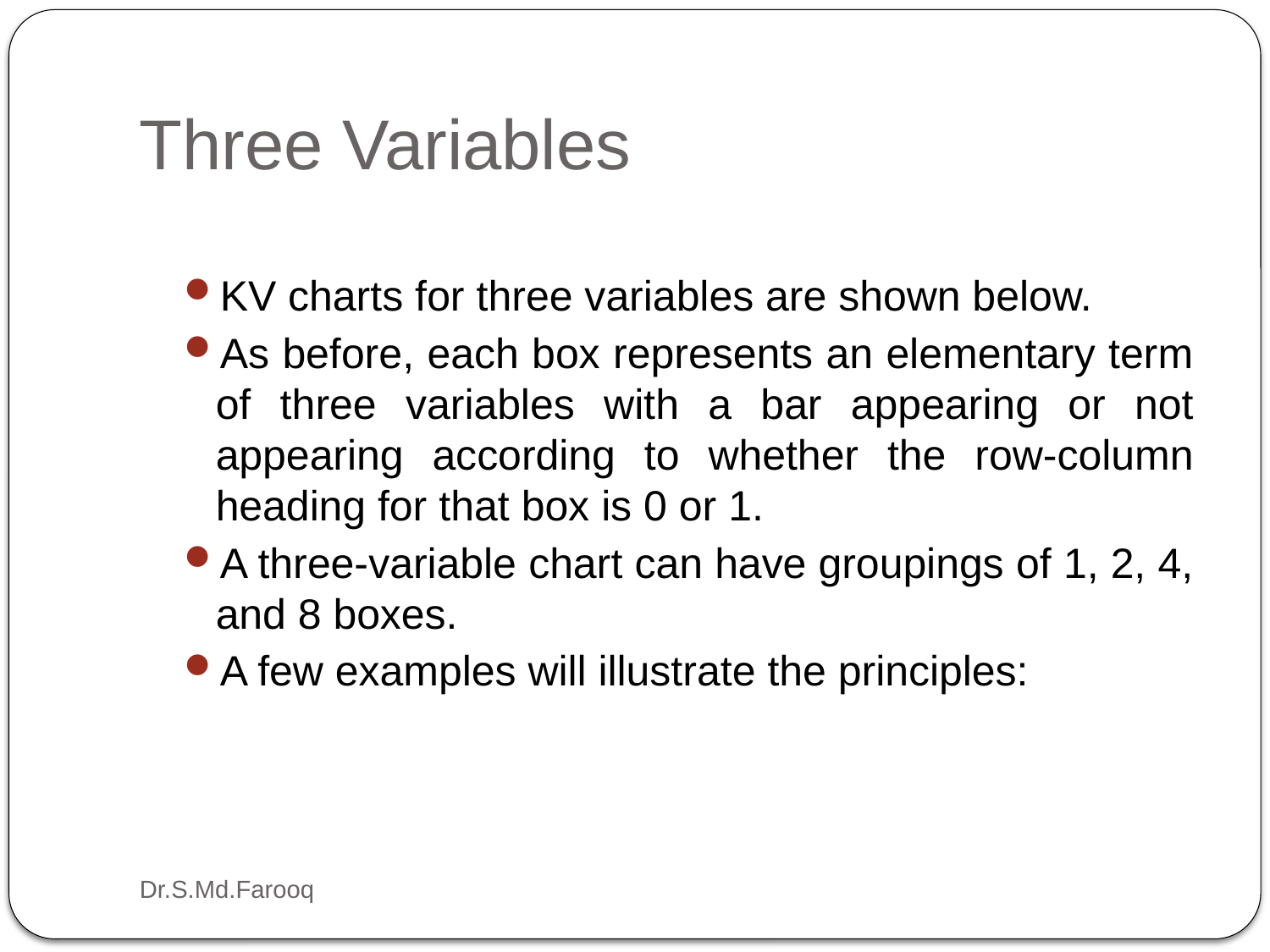

# Three Variables

KV charts for three variables are shown below.
As before, each box represents an elementary term of three variables with a bar appearing or not appearing according to whether the row-column heading for that box is 0 or 1.
A three-variable chart can have groupings of 1, 2, 4, and 8 boxes.
A few examples will illustrate the principles:

Dr.S.Md.Farooq